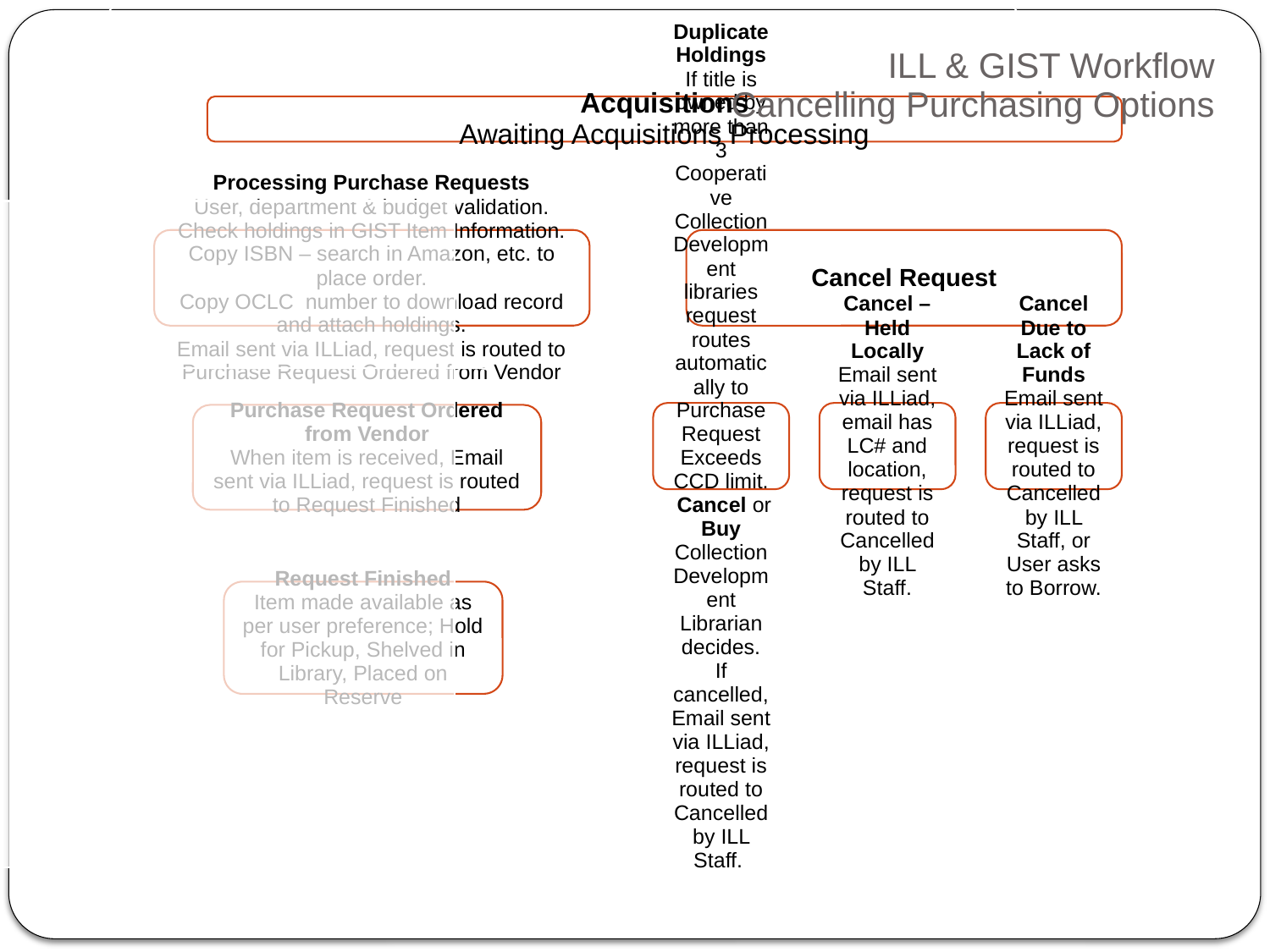

Acquisitions
Awaiting Acquisitions Processing
Processing Purchase Requests
User, department & budget validation.
Check holdings in GIST Item Information.
Purchase Request Ordered from Vendor
Duplicate Holdings
Request Finished
Cancel Request
# ILL & GIST Workflow Cancelling Purchasing Options